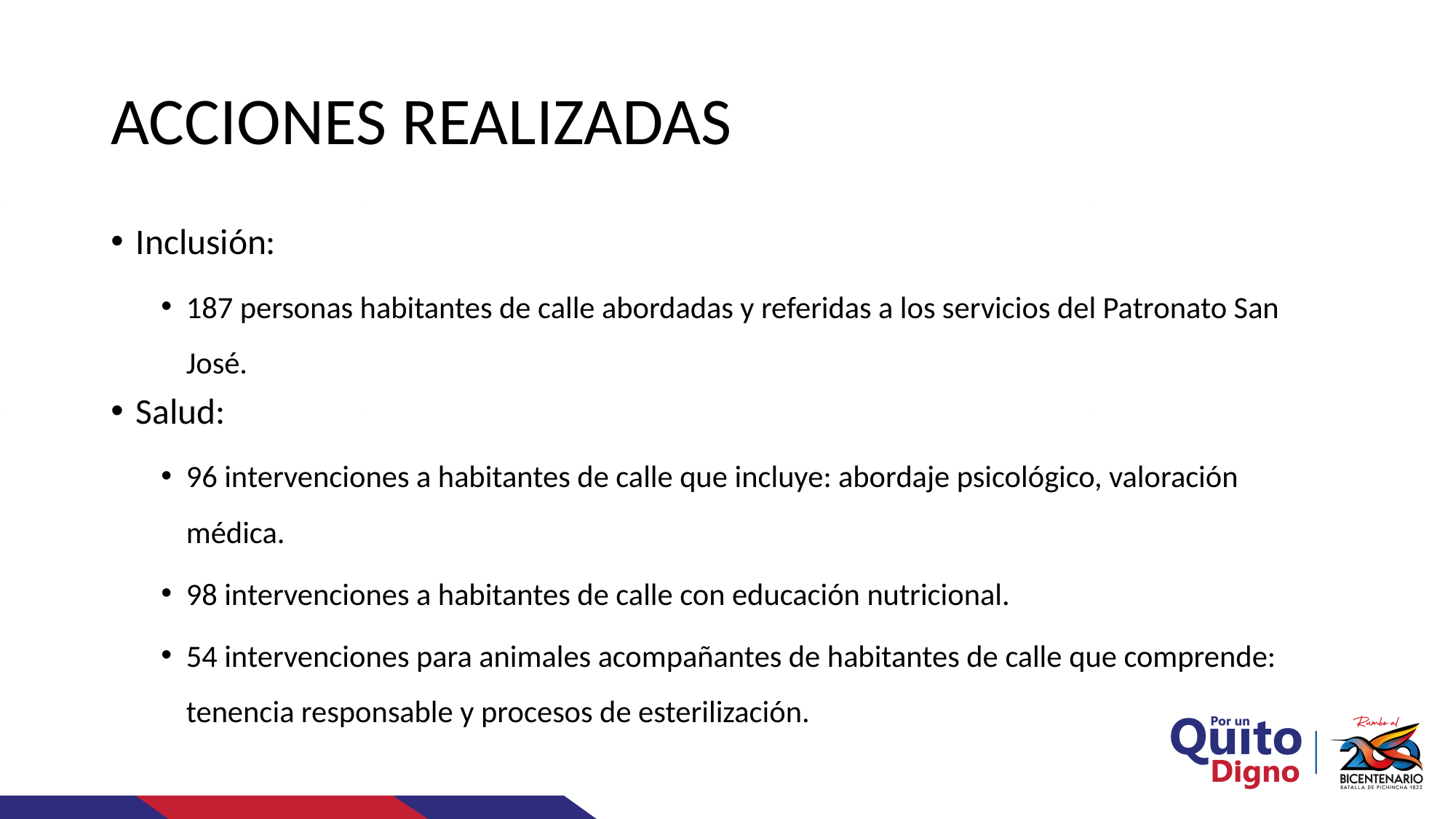

# ACCIONES REALIZADAS
Inclusión:
187 personas habitantes de calle abordadas y referidas a los servicios del Patronato San José.
Salud:
96 intervenciones a habitantes de calle que incluye: abordaje psicológico, valoración médica.
98 intervenciones a habitantes de calle con educación nutricional.
54 intervenciones para animales acompañantes de habitantes de calle que comprende: tenencia responsable y procesos de esterilización.